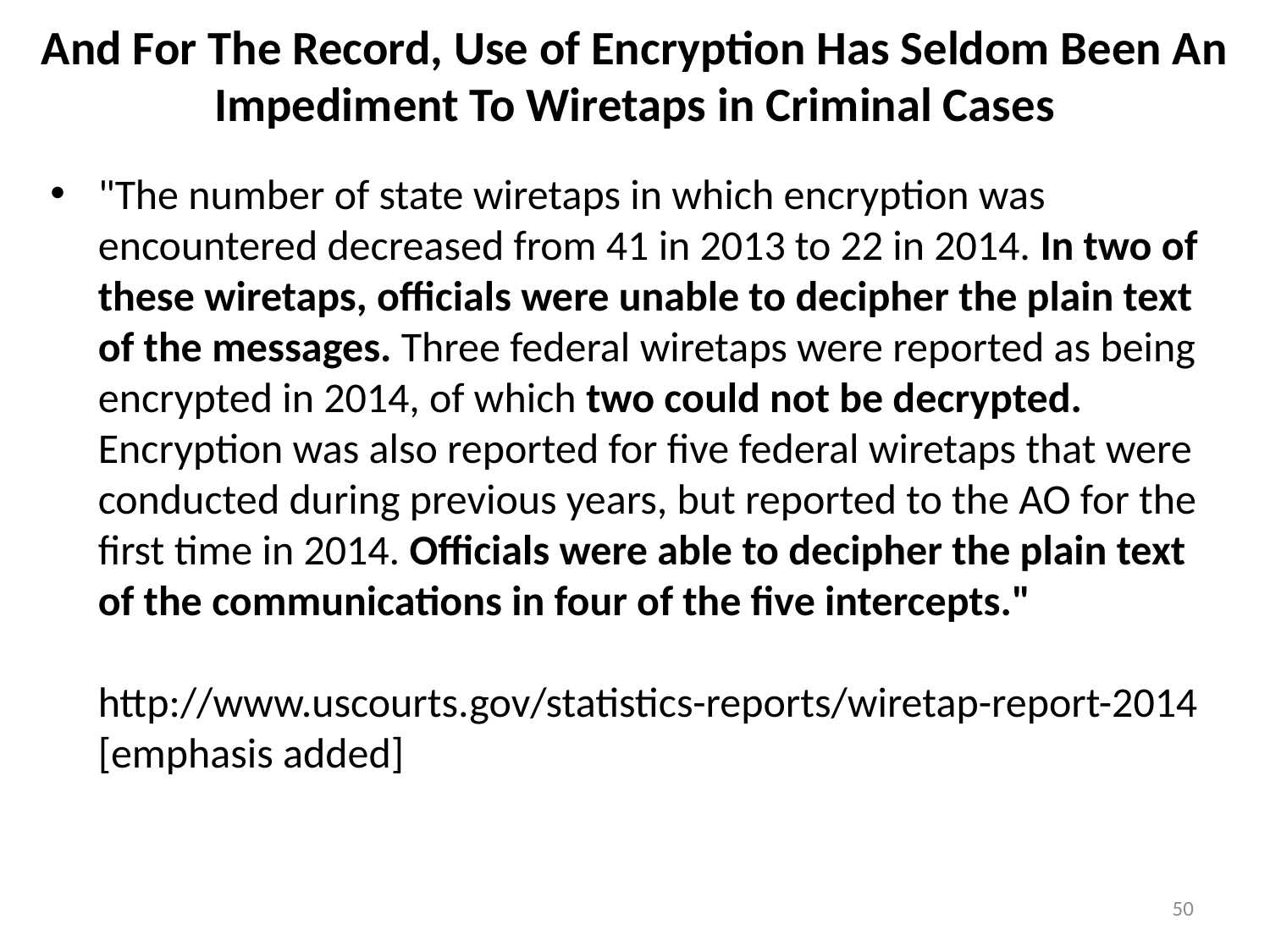

# And For The Record, Use of Encryption Has Seldom Been An Impediment To Wiretaps in Criminal Cases
"The number of state wiretaps in which encryption was encountered decreased from 41 in 2013 to 22 in 2014. In two of these wiretaps, officials were unable to decipher the plain text of the messages. Three federal wiretaps were reported as being encrypted in 2014, of which two could not be decrypted. Encryption was also reported for five federal wiretaps that were conducted during previous years, but reported to the AO for the first time in 2014. Officials were able to decipher the plain text of the communications in four of the five intercepts."
http://www.uscourts.gov/statistics-reports/wiretap-report-2014
[emphasis added]
50